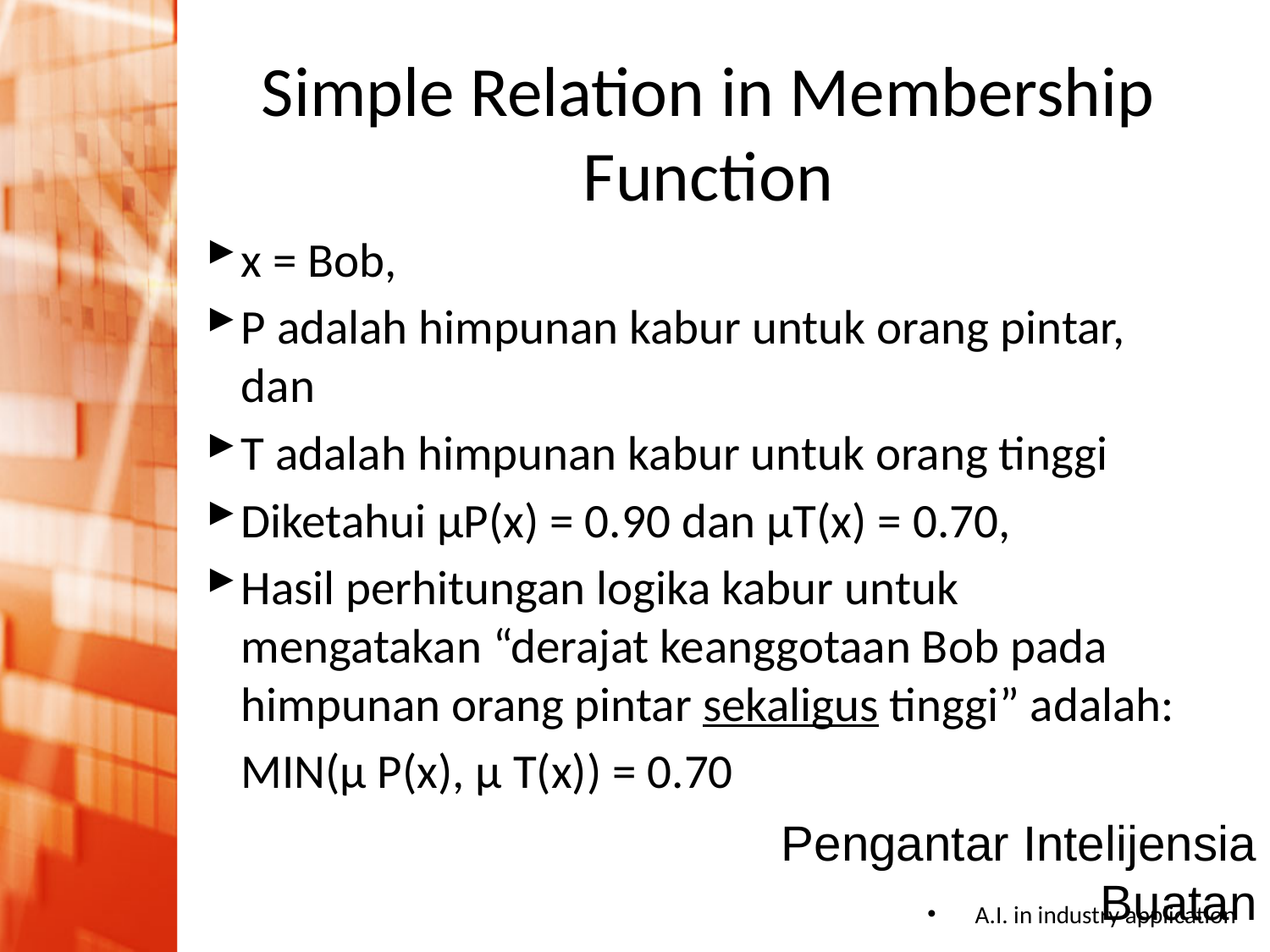

# Simple Relation in Membership Function
x = Bob,
P adalah himpunan kabur untuk orang pintar, dan
T adalah himpunan kabur untuk orang tinggi
Diketahui μP(x) = 0.90 dan μT(x) = 0.70,
Hasil perhitungan logika kabur untuk mengatakan “derajat keanggotaan Bob pada himpunan orang pintar sekaligus tinggi” adalah:
	MIN(μ P(x), μ T(x)) = 0.70